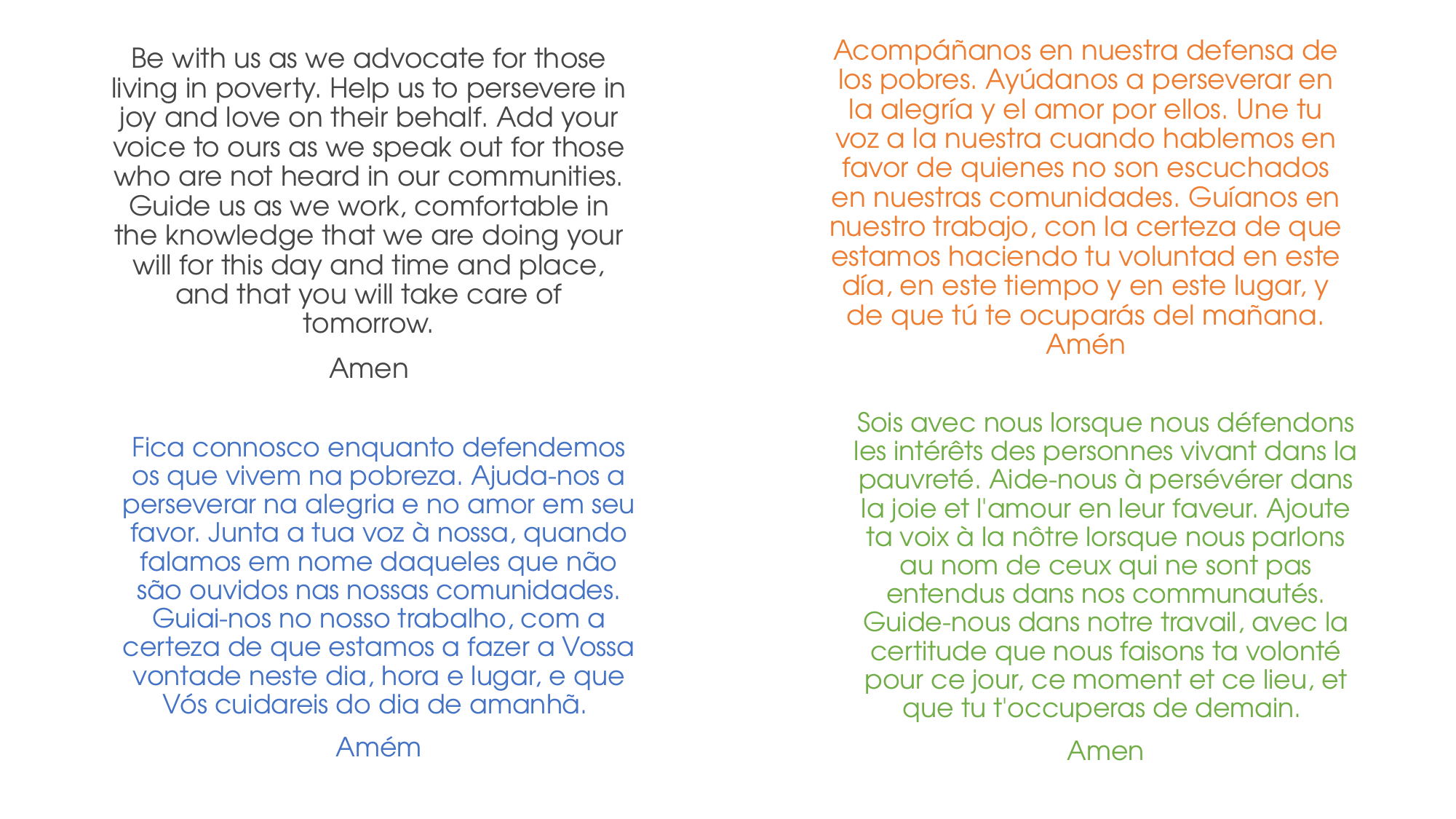

Acompáñanos en nuestra defensa de los pobres. Ayúdanos a perseverar en la alegría y el amor por ellos. Une tu voz a la nuestra cuando hablemos en favor de quienes no son escuchados en nuestras comunidades. Guíanos en nuestro trabajo, con la certeza de que estamos haciendo tu voluntad en este día, en este tiempo y en este lugar, y de que tú te ocuparás del mañana. Amén
Be with us as we advocate for those living in poverty. Help us to persevere in joy and love on their behalf. Add your voice to ours as we speak out for those who are not heard in our communities. Guide us as we work, comfortable in the knowledge that we are doing your will for this day and time and place, and that you will take care of tomorrow.
Amen

Sois avec nous lorsque nous défendons les intérêts des personnes vivant dans la pauvreté. Aide-nous à persévérer dans la joie et l'amour en leur faveur. Ajoute ta voix à la nôtre lorsque nous parlons au nom de ceux qui ne sont pas entendus dans nos communautés. Guide-nous dans notre travail, avec la certitude que nous faisons ta volonté pour ce jour, ce moment et ce lieu, et que tu t'occuperas de demain.
Amen
Fica connosco enquanto defendemos os que vivem na pobreza. Ajuda-nos a perseverar na alegria e no amor em seu favor. Junta a tua voz à nossa, quando falamos em nome daqueles que não são ouvidos nas nossas comunidades. Guiai-nos no nosso trabalho, com a certeza de que estamos a fazer a Vossa vontade neste dia, hora e lugar, e que Vós cuidareis do dia de amanhã.
Amém